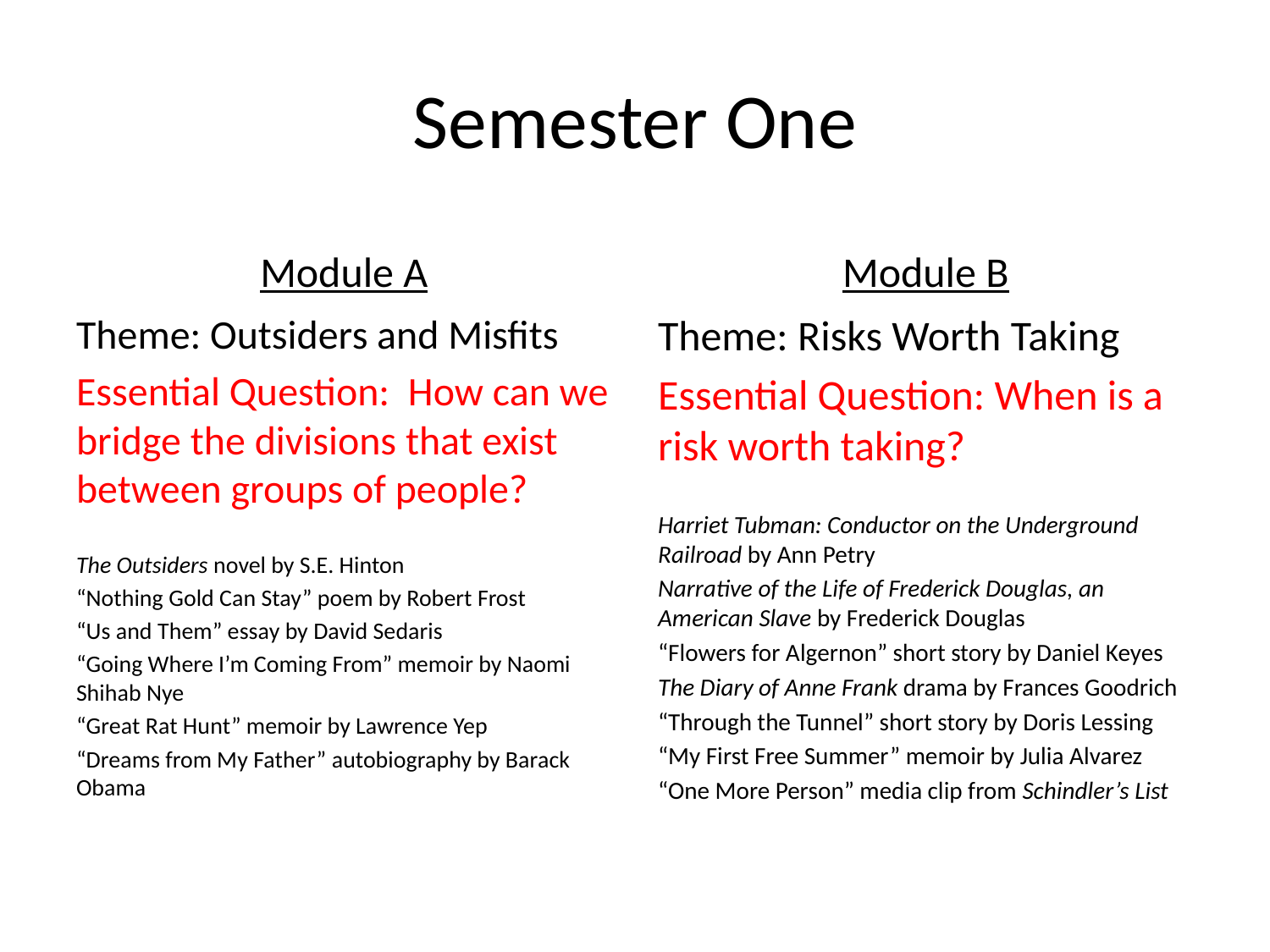

# Semester One
Module A
Module B
Theme: Outsiders and Misfits
Essential Question:  How can we bridge the divisions that exist between groups of people?

The Outsiders novel by S.E. Hinton
“Nothing Gold Can Stay” poem by Robert Frost
“Us and Them” essay by David Sedaris
“Going Where I’m Coming From” memoir by Naomi Shihab Nye
“Great Rat Hunt” memoir by Lawrence Yep
“Dreams from My Father” autobiography by Barack Obama

Theme: Risks Worth Taking
Essential Question: When is a risk worth taking?

Harriet Tubman: Conductor on the Underground Railroad by Ann Petry
Narrative of the Life of Frederick Douglas, an American Slave by Frederick Douglas
“Flowers for Algernon” short story by Daniel Keyes
The Diary of Anne Frank drama by Frances Goodrich
“Through the Tunnel” short story by Doris Lessing
“My First Free Summer” memoir by Julia Alvarez
“One More Person” media clip from Schindler’s List